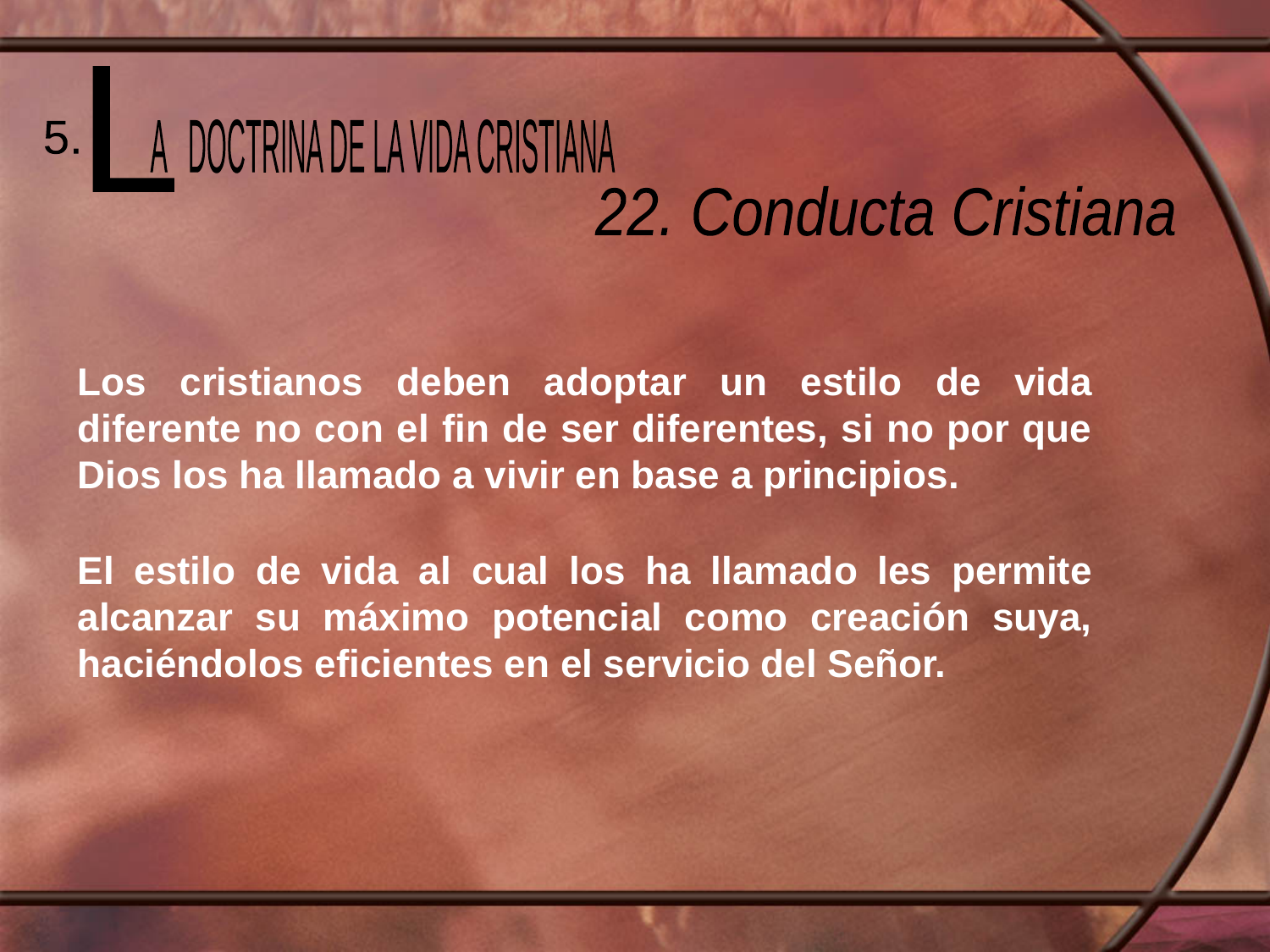

L
   A   DOCTRINA DE LA VIDA CRISTIANA
5.
22. Conducta Cristiana
Los cristianos deben adoptar un estilo de vida diferente no con el fin de ser diferentes, si no por que Dios los ha llamado a vivir en base a principios.
El estilo de vida al cual los ha llamado les permite alcanzar su máximo potencial como creación suya, haciéndolos eficientes en el servicio del Señor.